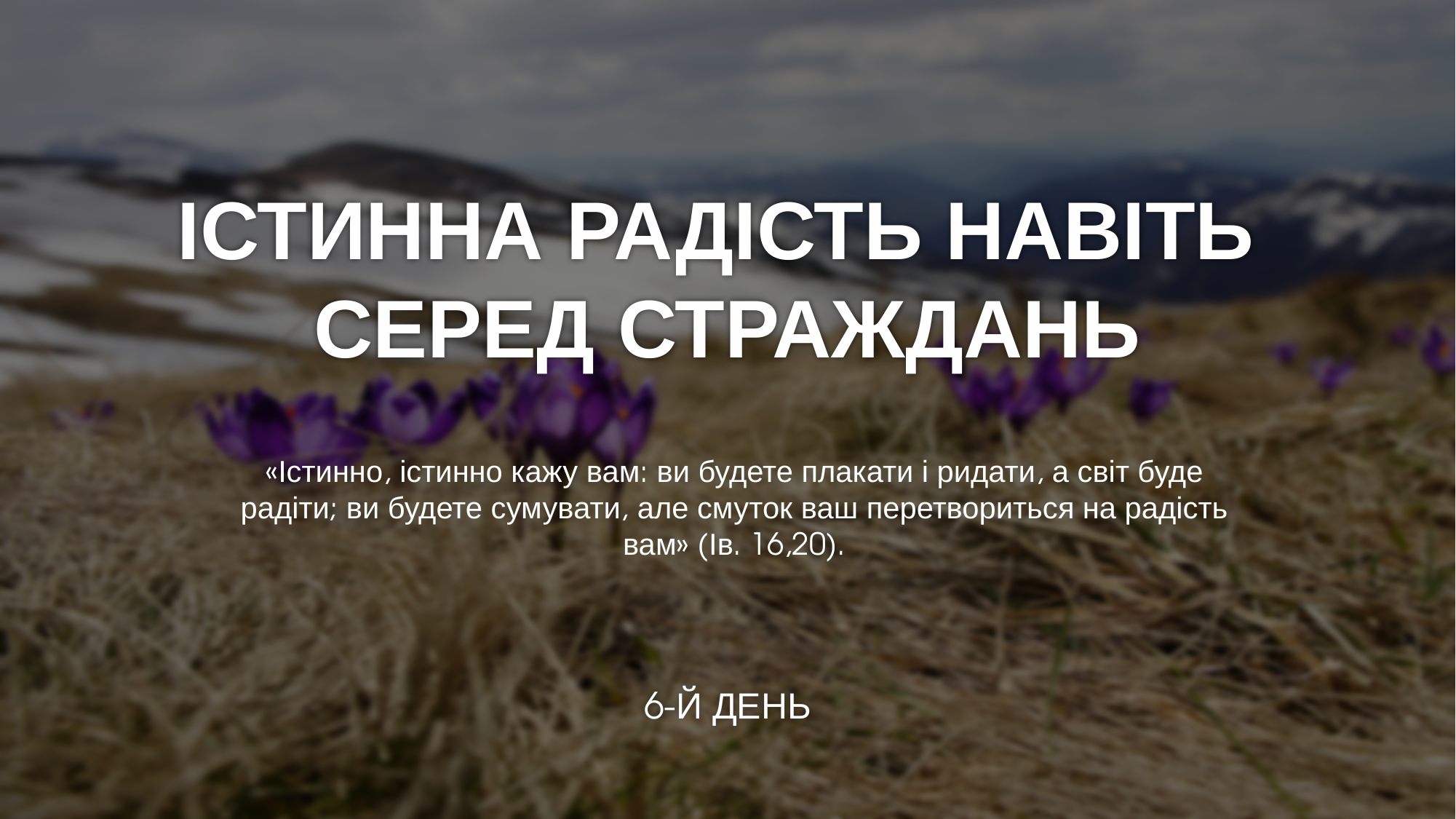

# ІСТИННА РАДІСТЬ НАВІТЬ СЕРЕД СТРАЖДАНЬ
«Істинно, істинно кажу вам: ви будете плакати і ридати, а світ буде радіти; ви будете сумувати, але смуток ваш перетвориться на радість вам» (Ів. 16,20).
6-Й ДЕНЬ